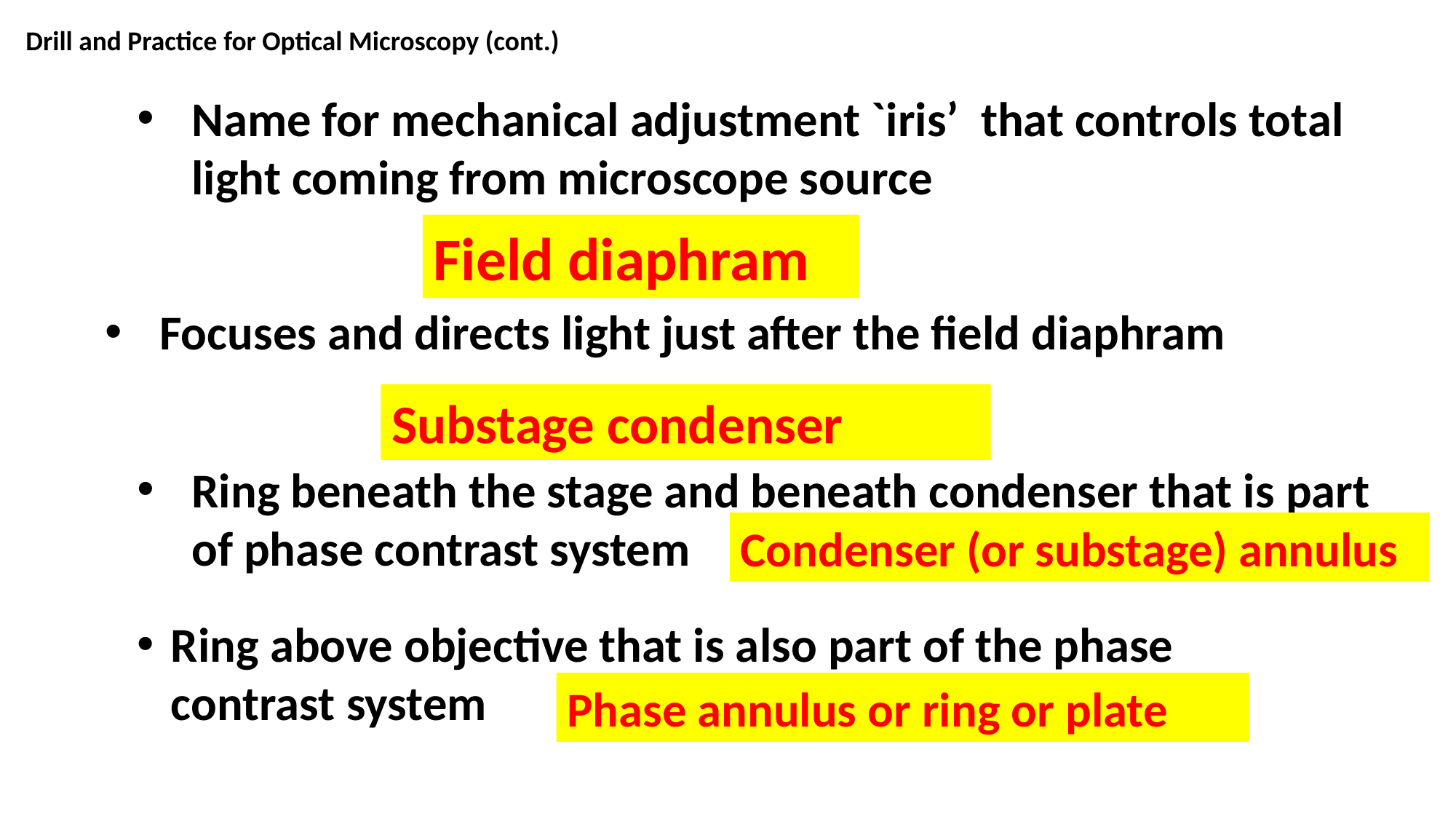

Drill and Practice for Optical Microscopy (cont.)
Name for mechanical adjustment `iris’  that controls total light coming from microscope source
Field diaphram
Focuses and directs light just after the field diaphram
Substage condenser
Ring beneath the stage and beneath condenser that is part of phase contrast system
Condenser (or substage) annulus
Ring above objective that is also part of the phase contrast system
Phase annulus or ring or plate